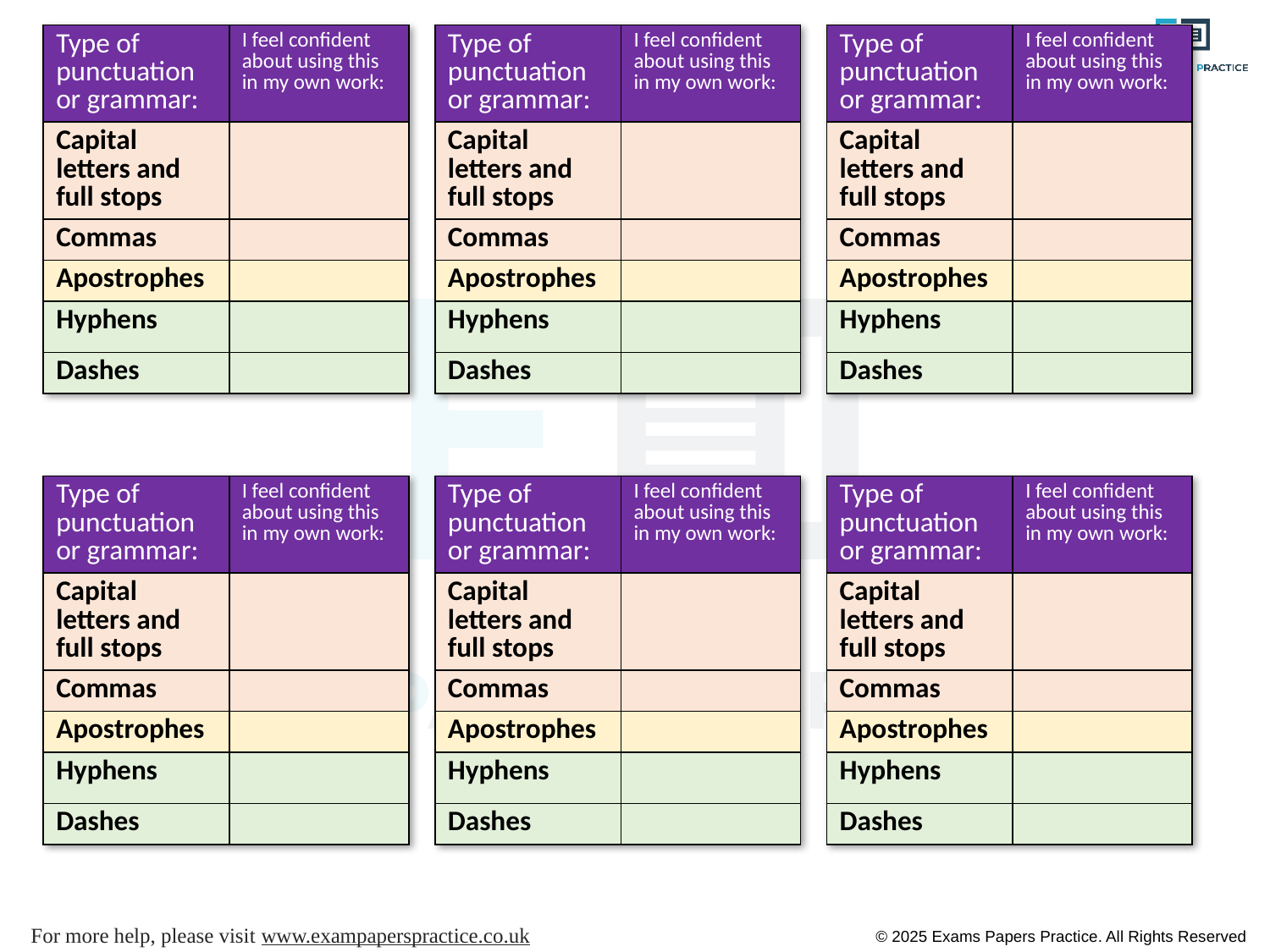

| Type of punctuation or grammar: | I feel confident about using this in my own work: |
| --- | --- |
| Capital letters and full stops |  |
| Commas |  |
| Apostrophes |  |
| Hyphens |  |
| Dashes |  |
| Type of punctuation or grammar: | I feel confident about using this in my own work: |
| --- | --- |
| Capital letters and full stops |  |
| Commas |  |
| Apostrophes |  |
| Hyphens |  |
| Dashes |  |
| Type of punctuation or grammar: | I feel confident about using this in my own work: |
| --- | --- |
| Capital letters and full stops |  |
| Commas |  |
| Apostrophes |  |
| Hyphens |  |
| Dashes |  |
| Type of punctuation or grammar: | I feel confident about using this in my own work: |
| --- | --- |
| Capital letters and full stops |  |
| Commas |  |
| Apostrophes |  |
| Hyphens |  |
| Dashes |  |
| Type of punctuation or grammar: | I feel confident about using this in my own work: |
| --- | --- |
| Capital letters and full stops |  |
| Commas |  |
| Apostrophes |  |
| Hyphens |  |
| Dashes |  |
| Type of punctuation or grammar: | I feel confident about using this in my own work: |
| --- | --- |
| Capital letters and full stops |  |
| Commas |  |
| Apostrophes |  |
| Hyphens |  |
| Dashes |  |